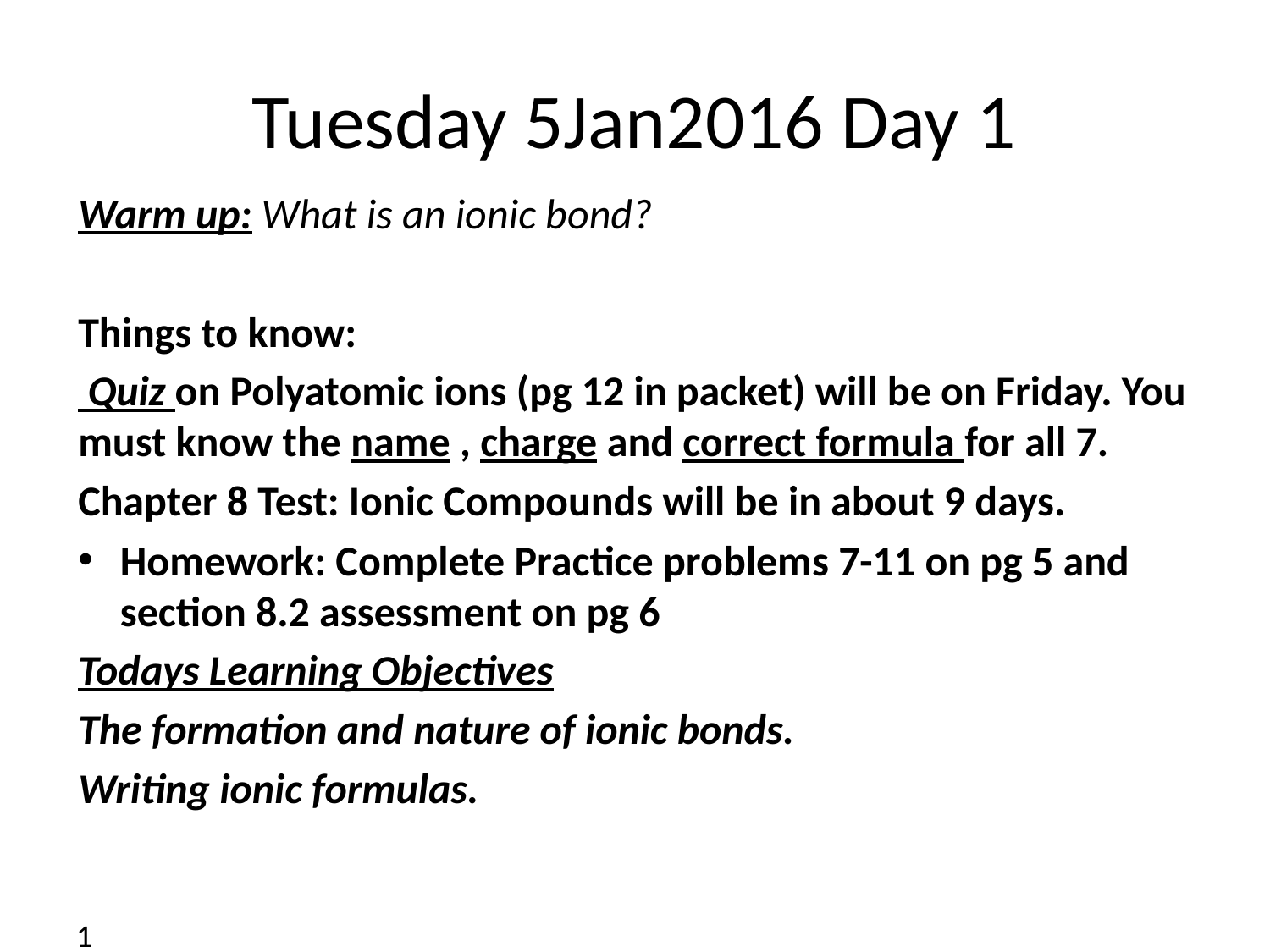

# Tuesday 5Jan2016 Day 1
Warm up: What is an ionic bond?

Things to know:
 Quiz on Polyatomic ions (pg 12 in packet) will be on Friday. You must know the name , charge and correct formula for all 7.
Chapter 8 Test: Ionic Compounds will be in about 9 days.
Homework: Complete Practice problems 7-11 on pg 5 and section 8.2 assessment on pg 6
Todays Learning Objectives
The formation and nature of ionic bonds.
Writing ionic formulas.
1